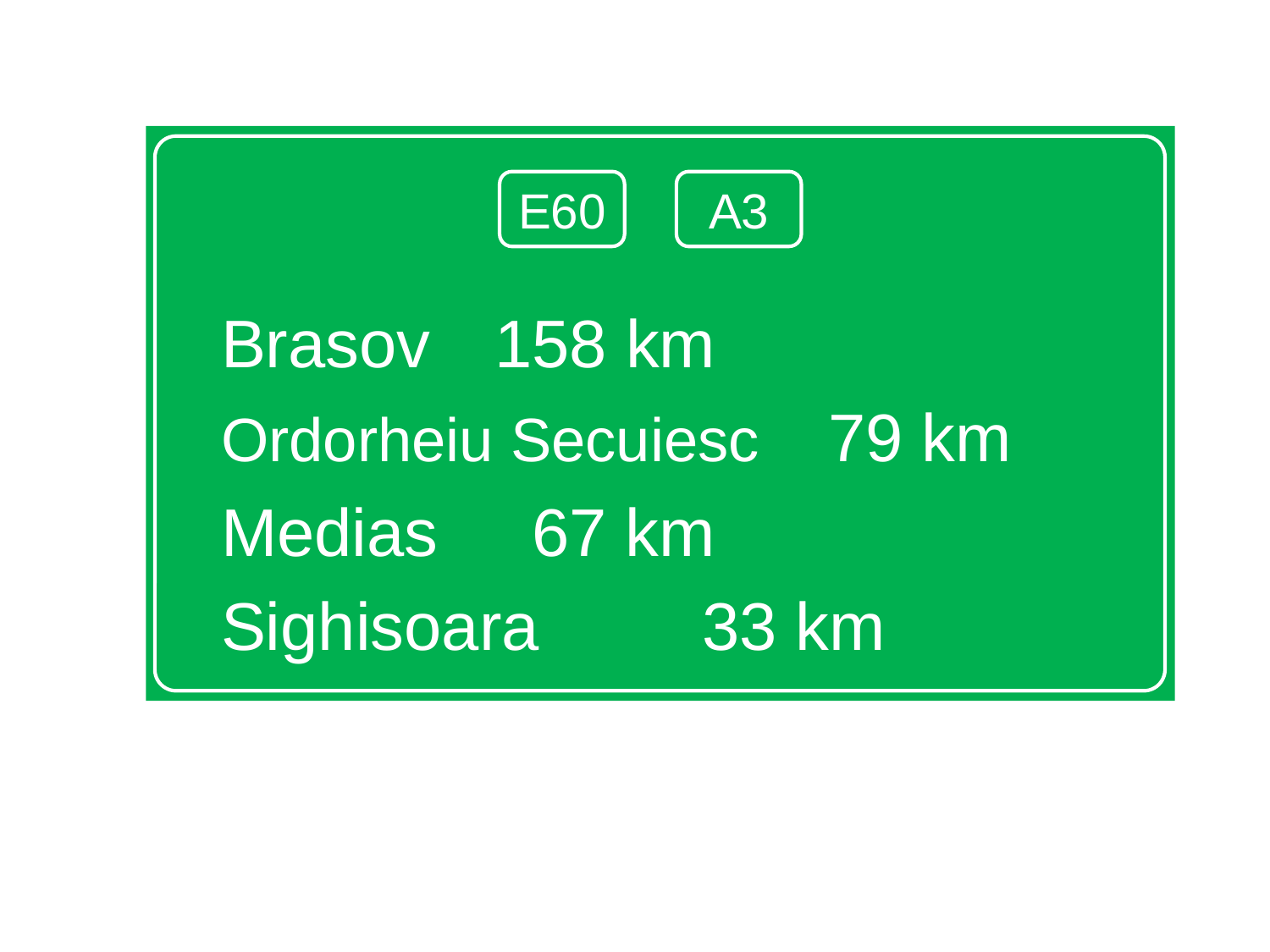

Brasov				 158 km
Ordorheiu Secuiesc    79 km
Medias				   67 km
Sighisoara		 	   33 km

E60
A3